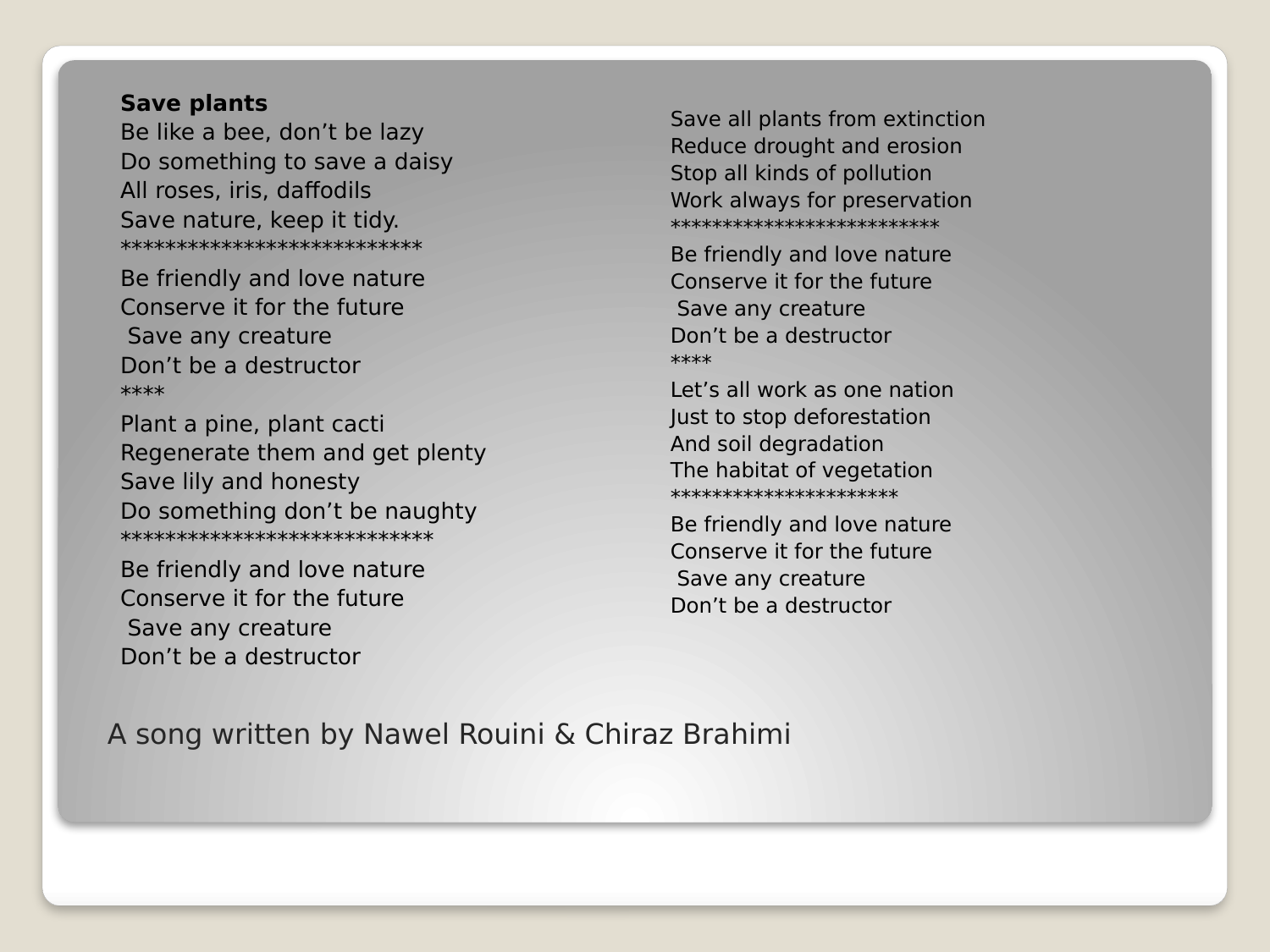

Save all plants from extinction
Reduce drought and erosion
Stop all kinds of pollution
Work always for preservation
**************************
Be friendly and love nature
Conserve it for the future
 Save any creature
Don’t be a destructor
****
Let’s all work as one nation
Just to stop deforestation
And soil degradation
The habitat of vegetation
**********************
Be friendly and love nature
Conserve it for the future
 Save any creature
Don’t be a destructor

Save plants
Be like a bee, don’t be lazy
Do something to save a daisy
All roses, iris, daffodils
Save nature, keep it tidy.
***************************
Be friendly and love nature
Conserve it for the future
 Save any creature
Don’t be a destructor
****
Plant a pine, plant cacti
Regenerate them and get plenty
Save lily and honesty
Do something don’t be naughty
****************************
Be friendly and love nature
Conserve it for the future
 Save any creature
Don’t be a destructor

# A song written by Nawel Rouini & Chiraz Brahimi